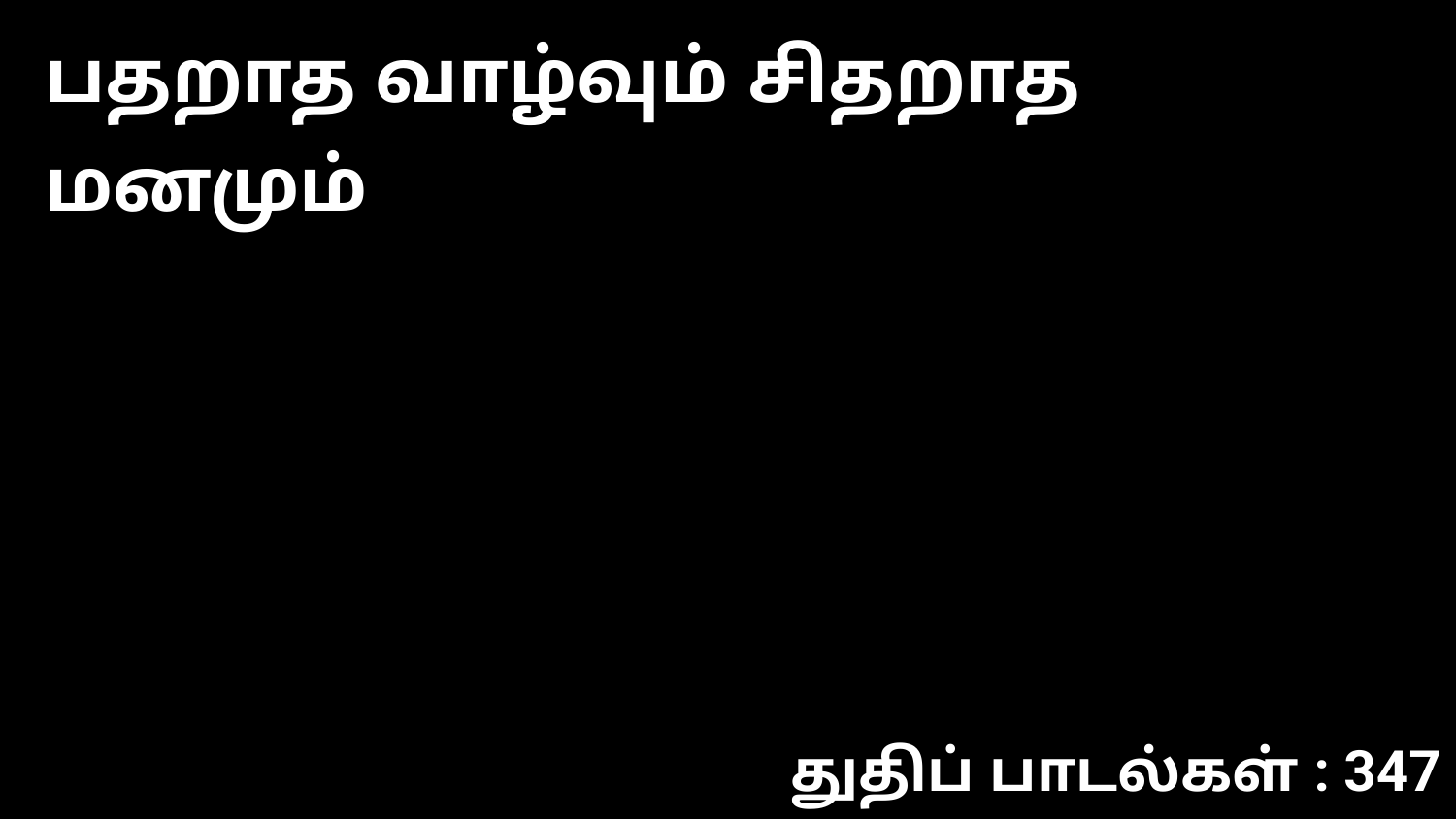

பதறாத வாழ்வும் சிதறாத மனமும்
துதிப் பாடல்கள் : 347